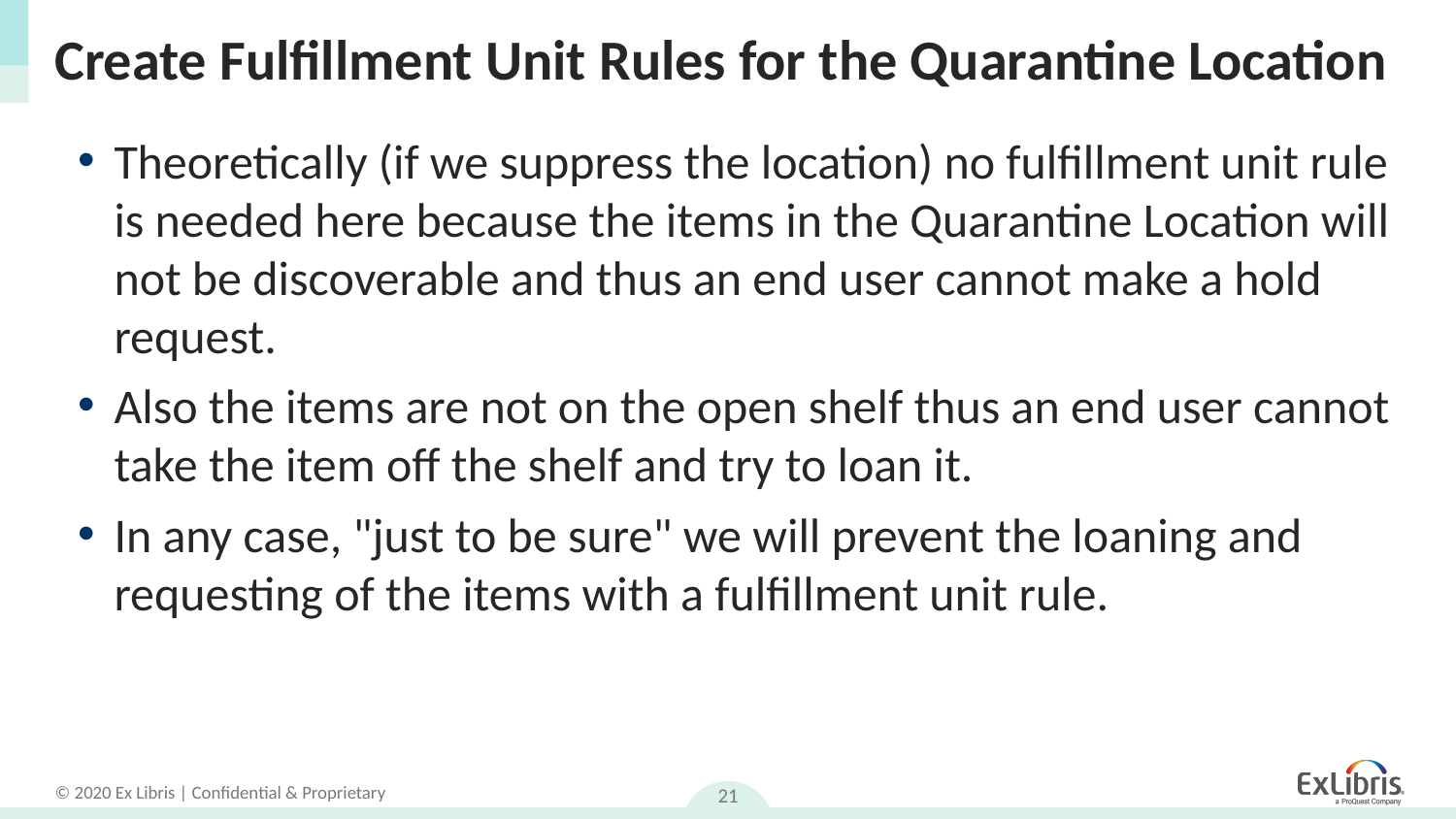

# Create Fulfillment Unit Rules for the Quarantine Location
Theoretically (if we suppress the location) no fulfillment unit rule is needed here because the items in the Quarantine Location will not be discoverable and thus an end user cannot make a hold request.
Also the items are not on the open shelf thus an end user cannot take the item off the shelf and try to loan it.
In any case, "just to be sure" we will prevent the loaning and requesting of the items with a fulfillment unit rule.

21